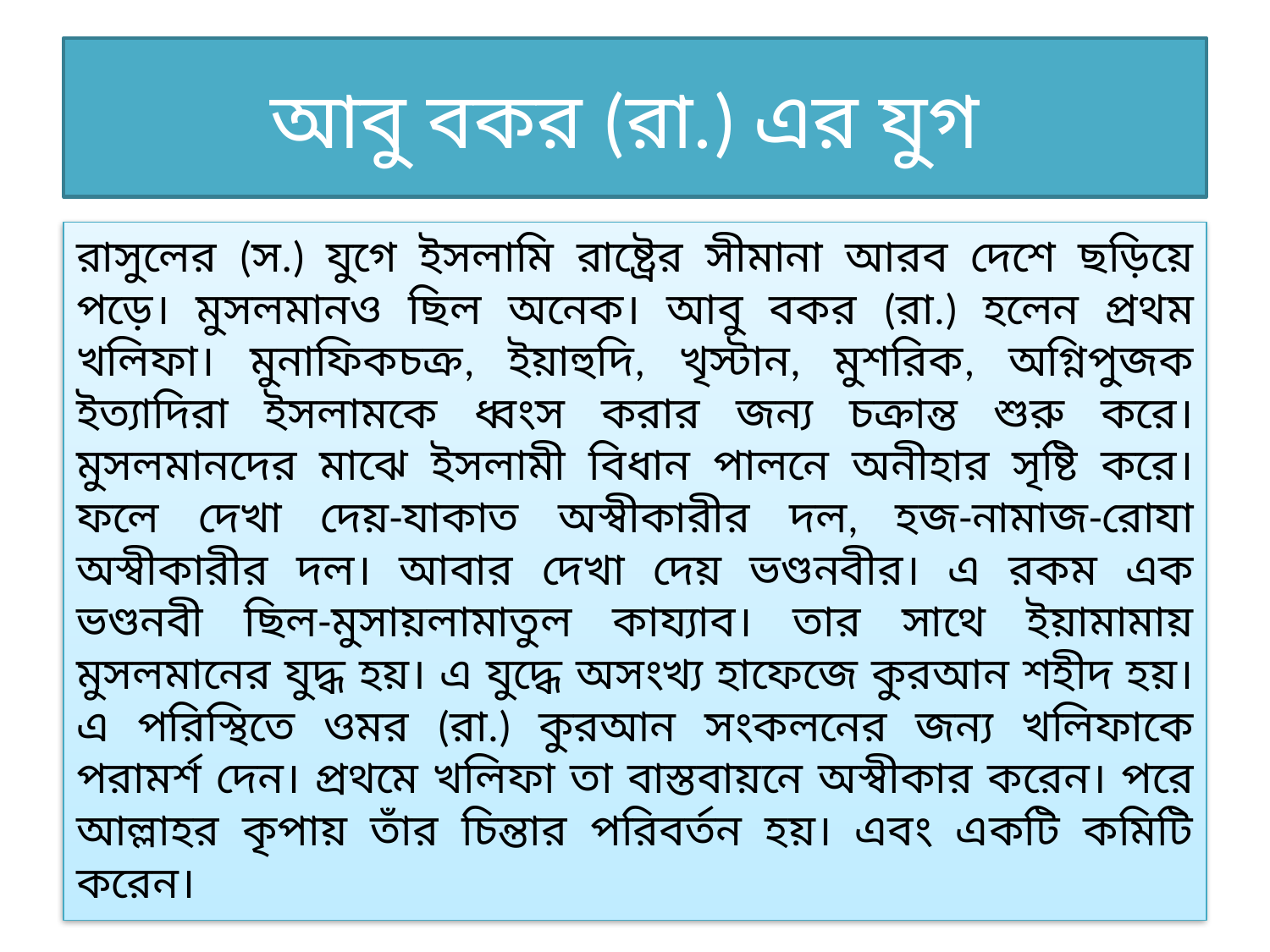

# আবু বকর (রা.) এর যুগ
রাসুলের (স.) যুগে ইসলামি রাষ্ট্রের সীমানা আরব দেশে ছড়িয়ে পড়ে। মুসলমানও ছিল অনেক। আবু বকর (রা.) হলেন প্রথম খলিফা। মুনাফিকচক্র, ইয়াহুদি, খৃস্টান, মুশরিক, অগ্নিপুজক ইত্যাদিরা ইসলামকে ধ্বংস করার জন্য চক্রান্ত শুরু করে। মুসলমানদের মাঝে ইসলামী বিধান পালনে অনীহার সৃষ্টি করে। ফলে দেখা দেয়-যাকাত অস্বীকারীর দল, হজ-নামাজ-রোযা অস্বীকারীর দল। আবার দেখা দেয় ভণ্ডনবীর। এ রকম এক ভণ্ডনবী ছিল-মুসায়লামাতুল কায্যাব। তার সাথে ইয়ামামায় মুসলমানের যুদ্ধ হয়। এ যুদ্ধে অসংখ্য হাফেজে কুরআন শহীদ হয়। এ পরিস্থিতে ওমর (রা.) কুরআন সংকলনের জন্য খলিফাকে পরামর্শ দেন। প্রথমে খলিফা তা বাস্তবায়নে অস্বীকার করেন। পরে আল্লাহর কৃপায় তাঁর চিন্তার পরিবর্তন হয়। এবং একটি কমিটি করেন।